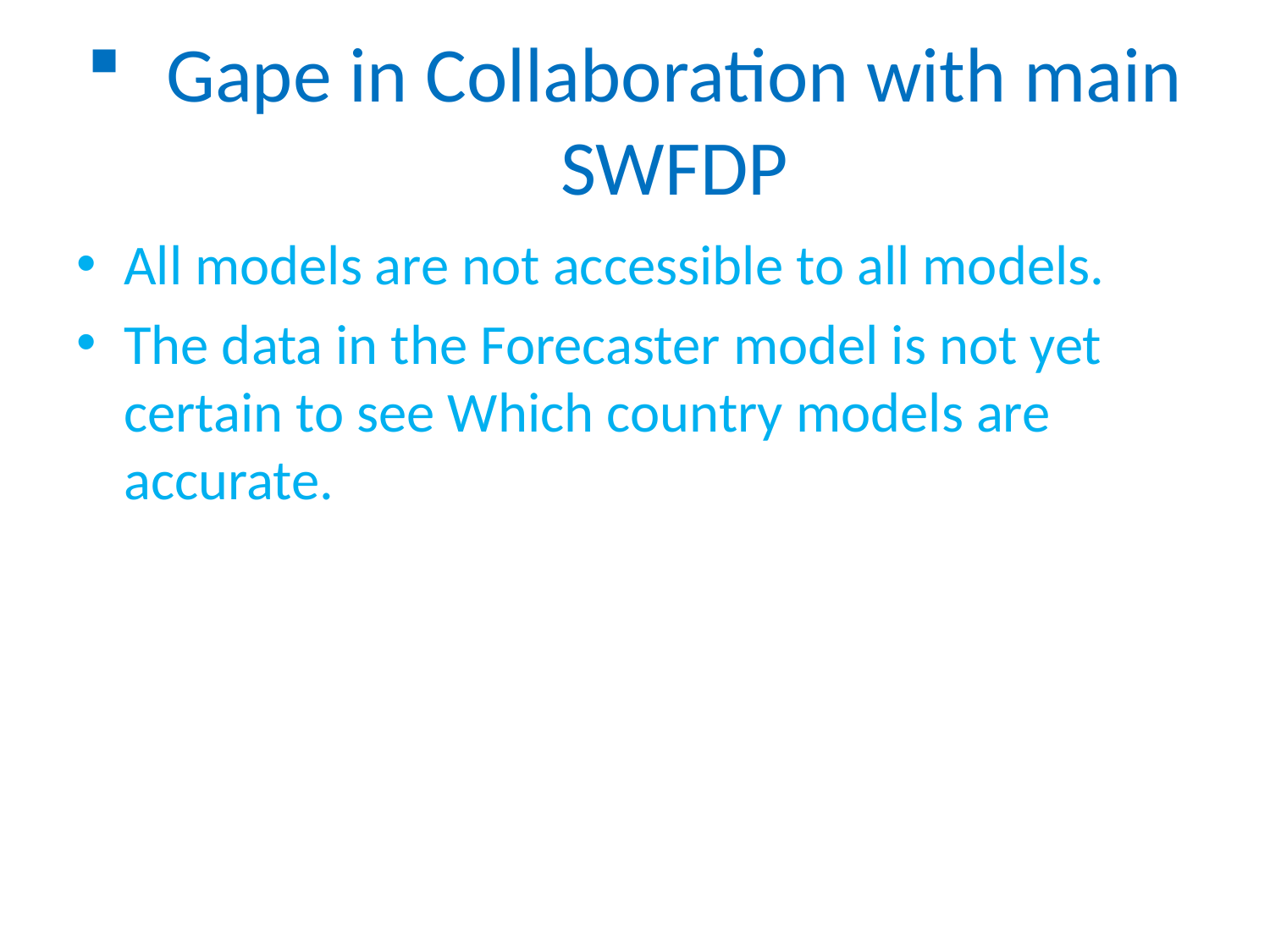

# Gape in Collaboration with main SWFDP
All models are not accessible to all models.
The data in the Forecaster model is not yet certain to see Which country models are accurate.